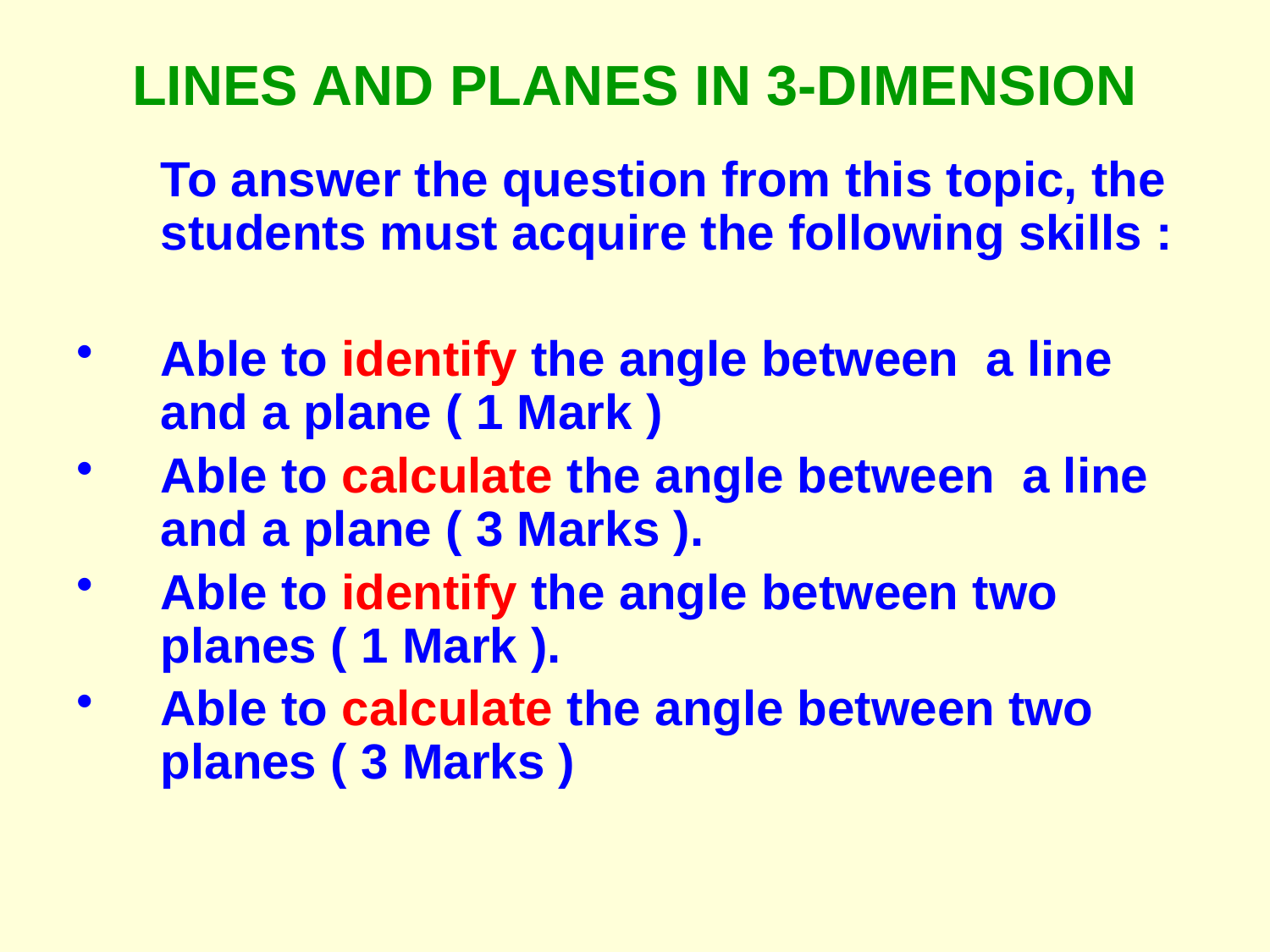

# LINES AND PLANES IN 3-DIMENSION
	To answer the question from this topic, the students must acquire the following skills :

Able to identify the angle between  a line and a plane ( 1 Mark )
Able to calculate the angle between  a line and a plane ( 3 Marks ).
Able to identify the angle between two planes ( 1 Mark ).
Able to calculate the angle between two planes ( 3 Marks )